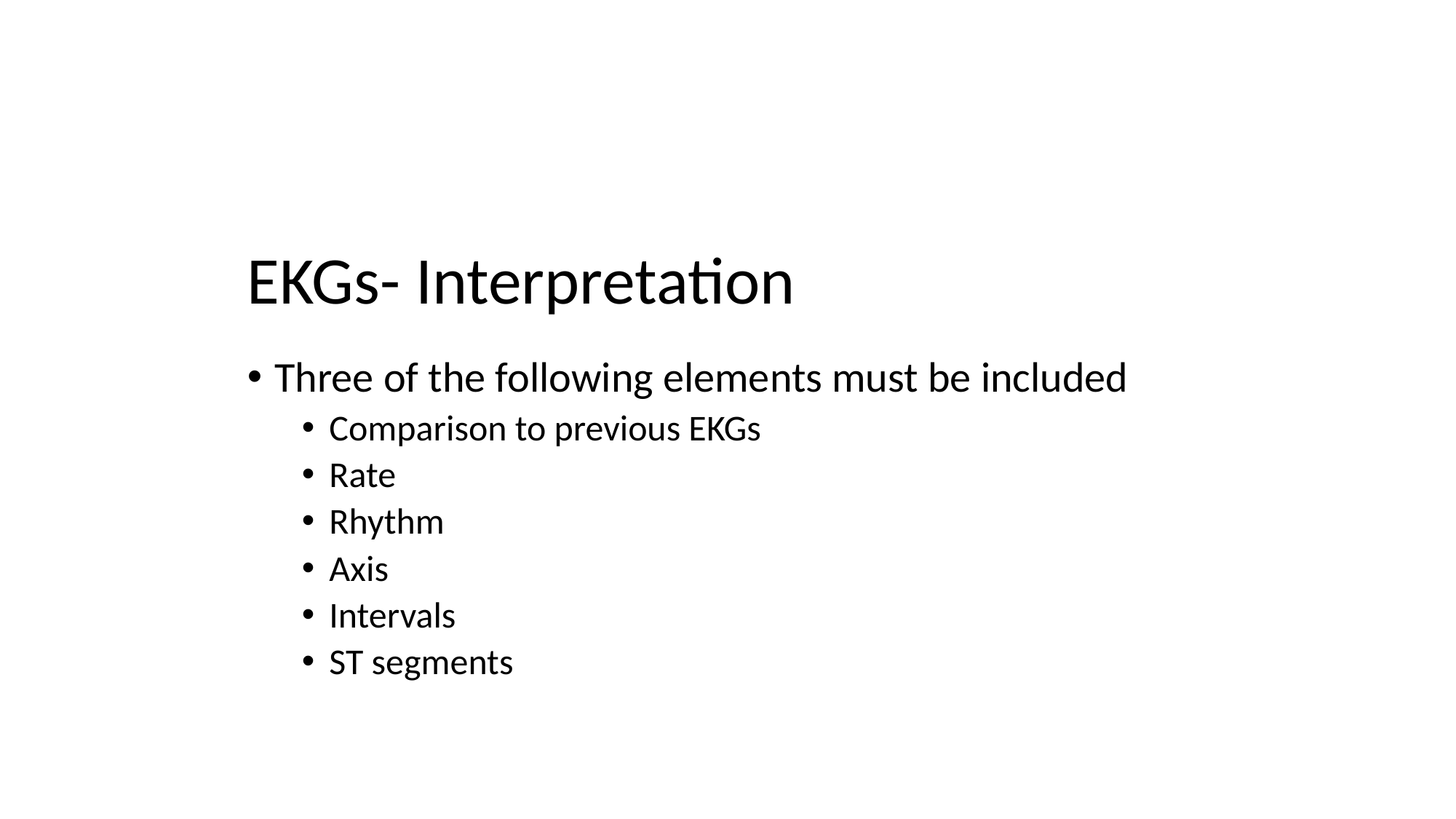

# EKGs- Interpretation
Three of the following elements must be included
Comparison to previous EKGs
Rate
Rhythm
Axis
Intervals
ST segments